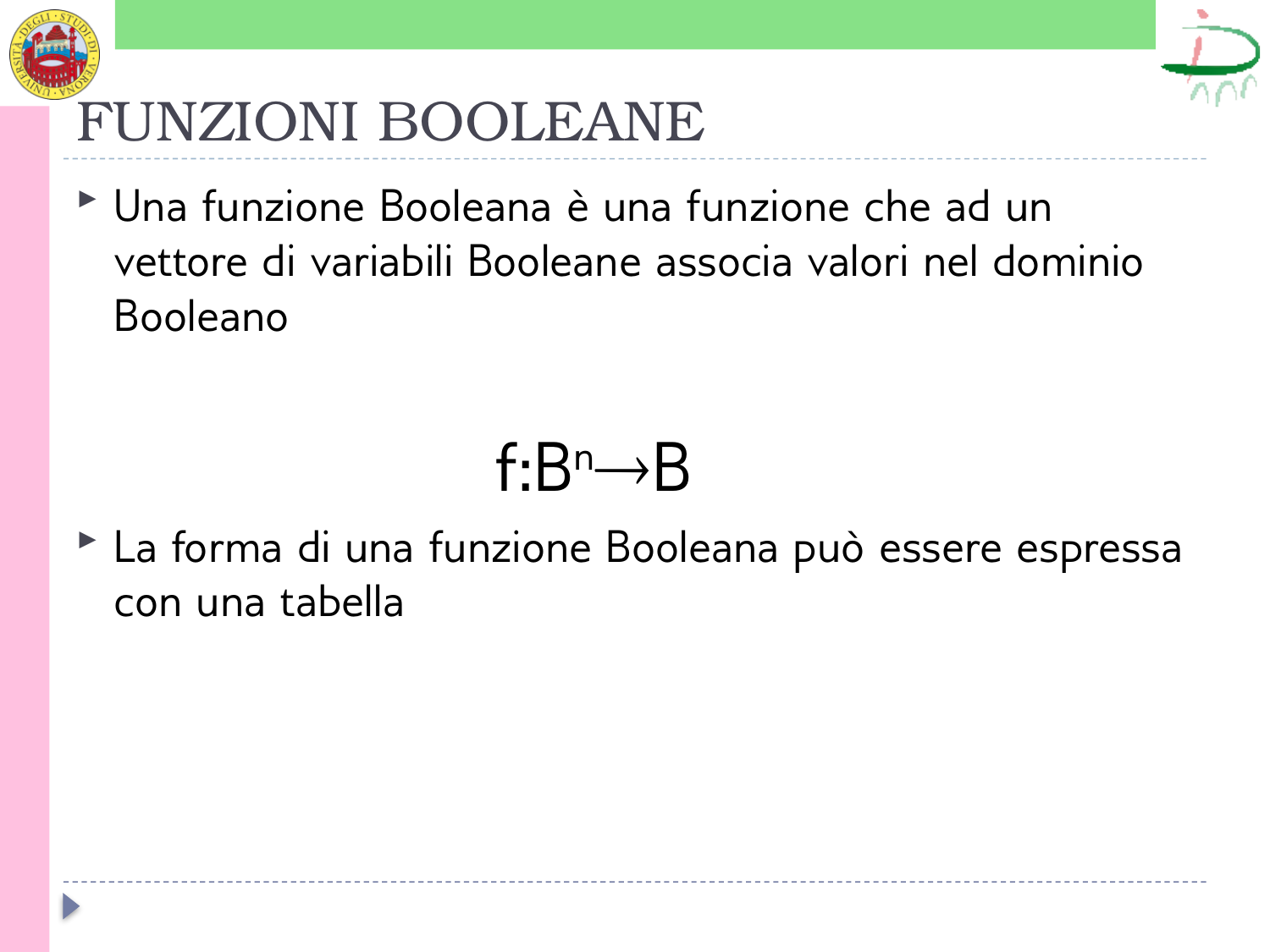

# FUNZIONI BOOLEANE
Una funzione Booleana è una funzione che ad un vettore di variabili Booleane associa valori nel dominio Booleano

				f:Bn→B
La forma di una funzione Booleana può essere espressa con una tabella